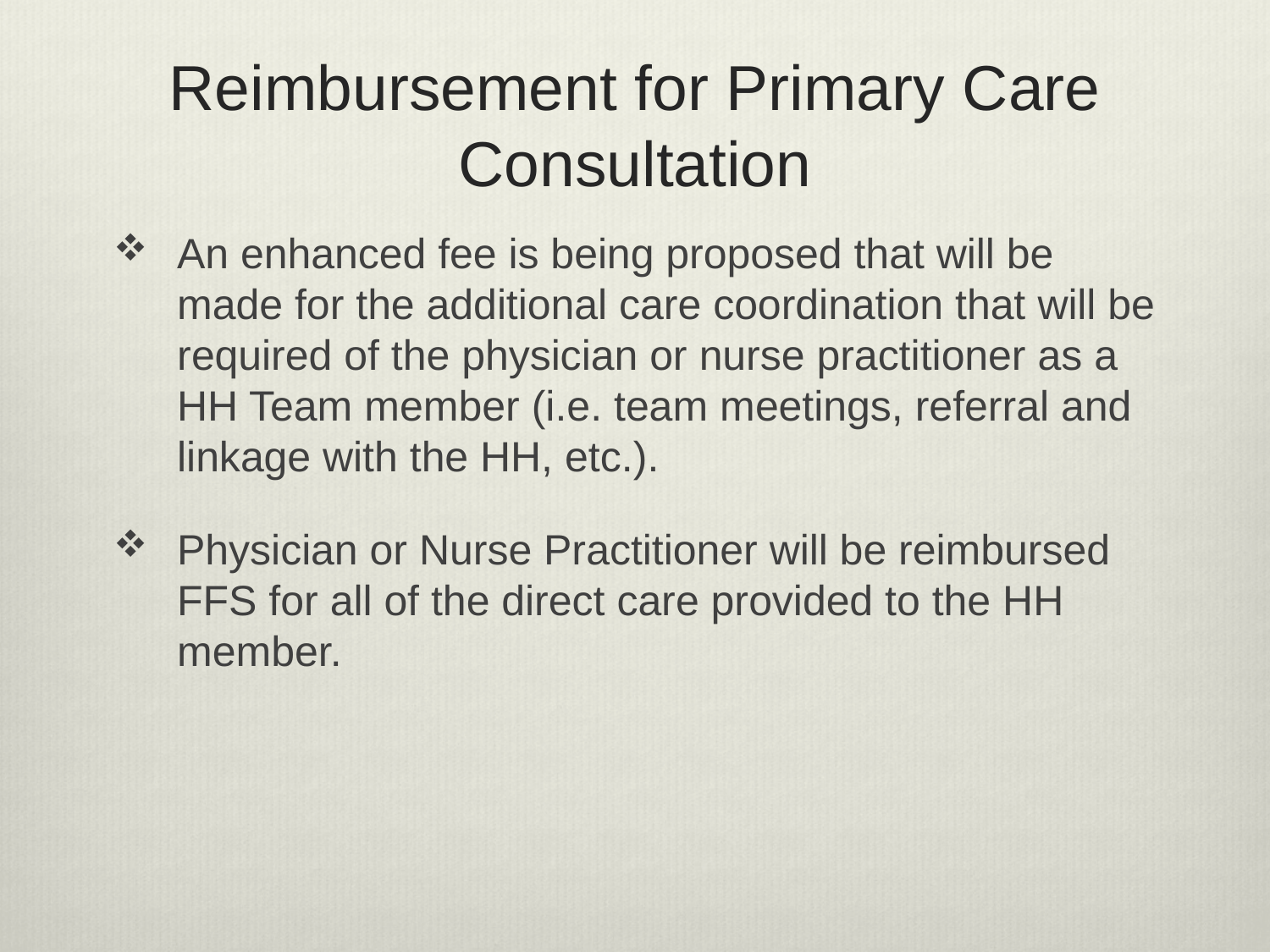

# Reimbursement for Primary Care Consultation
An enhanced fee is being proposed that will be made for the additional care coordination that will be required of the physician or nurse practitioner as a HH Team member (i.e. team meetings, referral and linkage with the HH, etc.).
Physician or Nurse Practitioner will be reimbursed FFS for all of the direct care provided to the HH member.